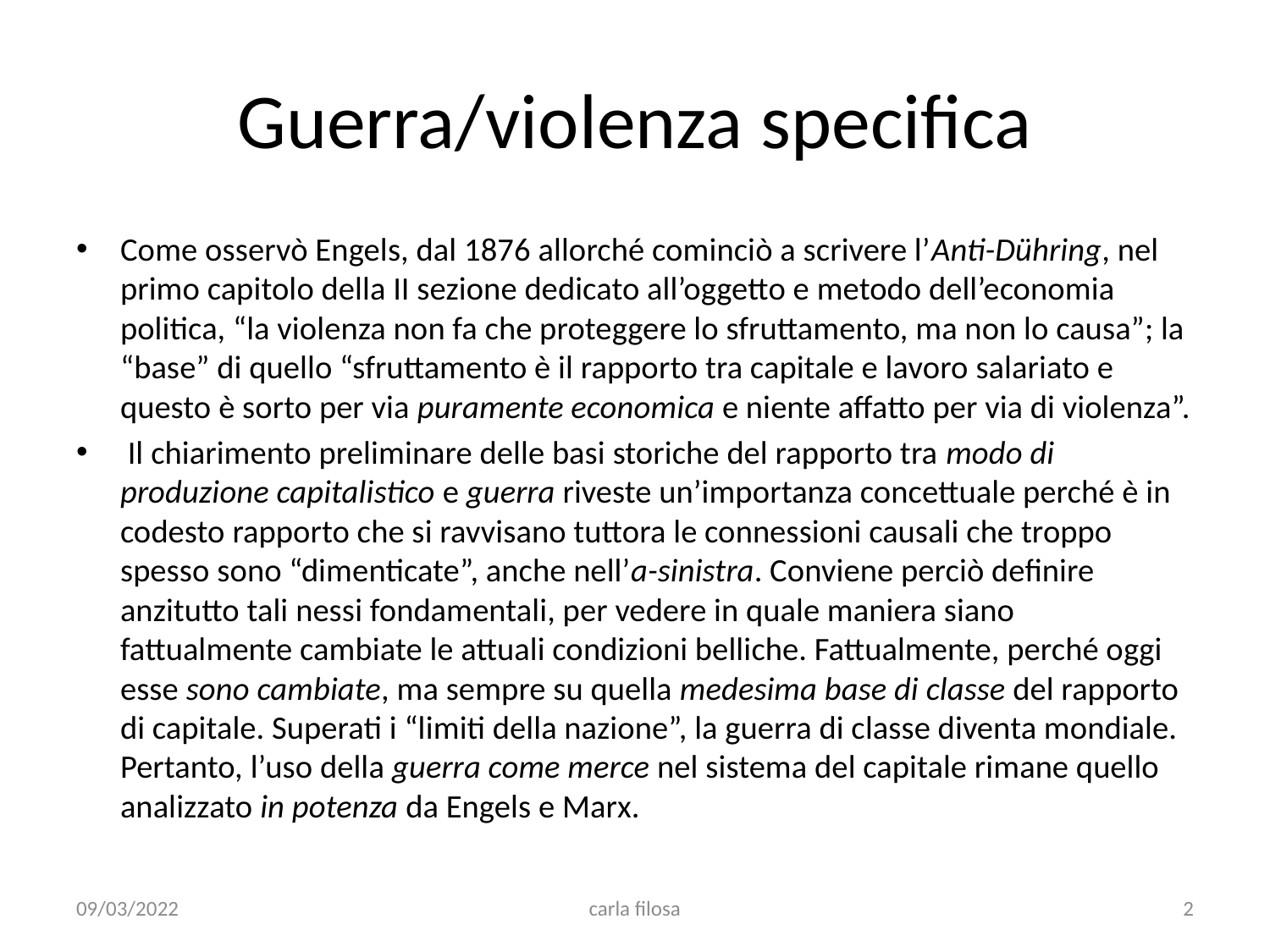

# Guerra/violenza specifica
Come osservò Engels, dal 1876 allorché cominciò a scrivere l’Anti-Dühring, nel primo capitolo della II sezione dedicato all’oggetto e metodo dell’economia politica, “la violenza non fa che proteggere lo sfruttamento, ma non lo causa”; la “base” di quello “sfruttamento è il rapporto tra capitale e lavoro salariato e questo è sorto per via puramente economica e niente affatto per via di violenza”.
 Il chiarimento preliminare delle basi storiche del rapporto tra modo di produzione capitalistico e guerra riveste un’importanza concettuale perché è in codesto rapporto che si ravvisano tuttora le connessioni causali che troppo spesso sono “dimenticate”, anche nell’a-sinistra. Conviene perciò definire anzitutto tali nessi fondamentali, per vedere in quale maniera siano fattualmente cambiate le attuali condizioni belliche. Fattualmente, perché oggi esse sono cambiate, ma sempre su quella medesima base di classe del rapporto di capitale. Superati i “limiti della nazione”, la guerra di classe diventa mondiale. Pertanto, l’uso della guerra come merce nel sistema del capitale rimane quello analizzato in potenza da Engels e Marx.

09/03/2022
carla filosa
2